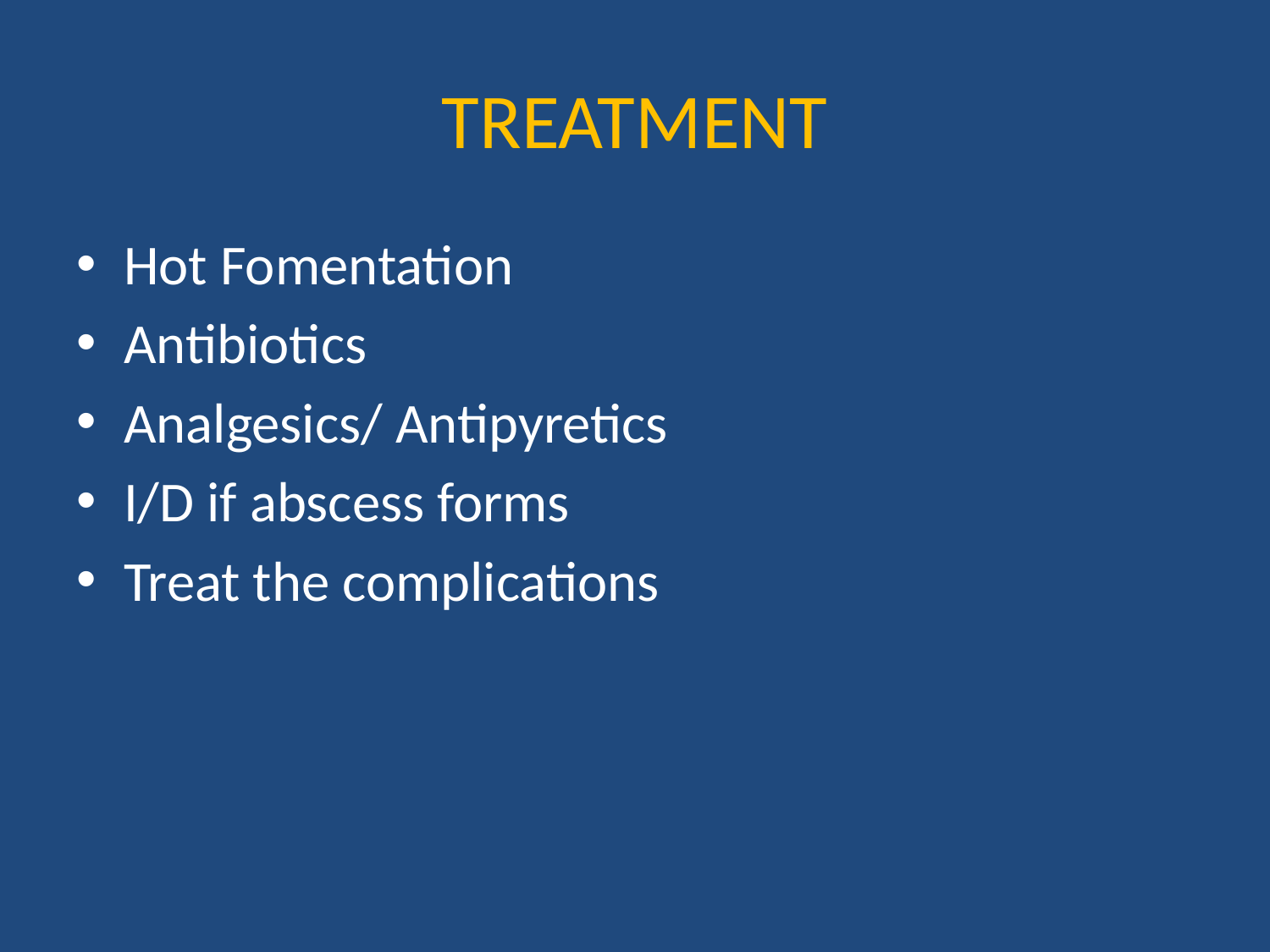

# TREATMENT
Hot Fomentation
Antibiotics
Analgesics/ Antipyretics
I/D if abscess forms
Treat the complications